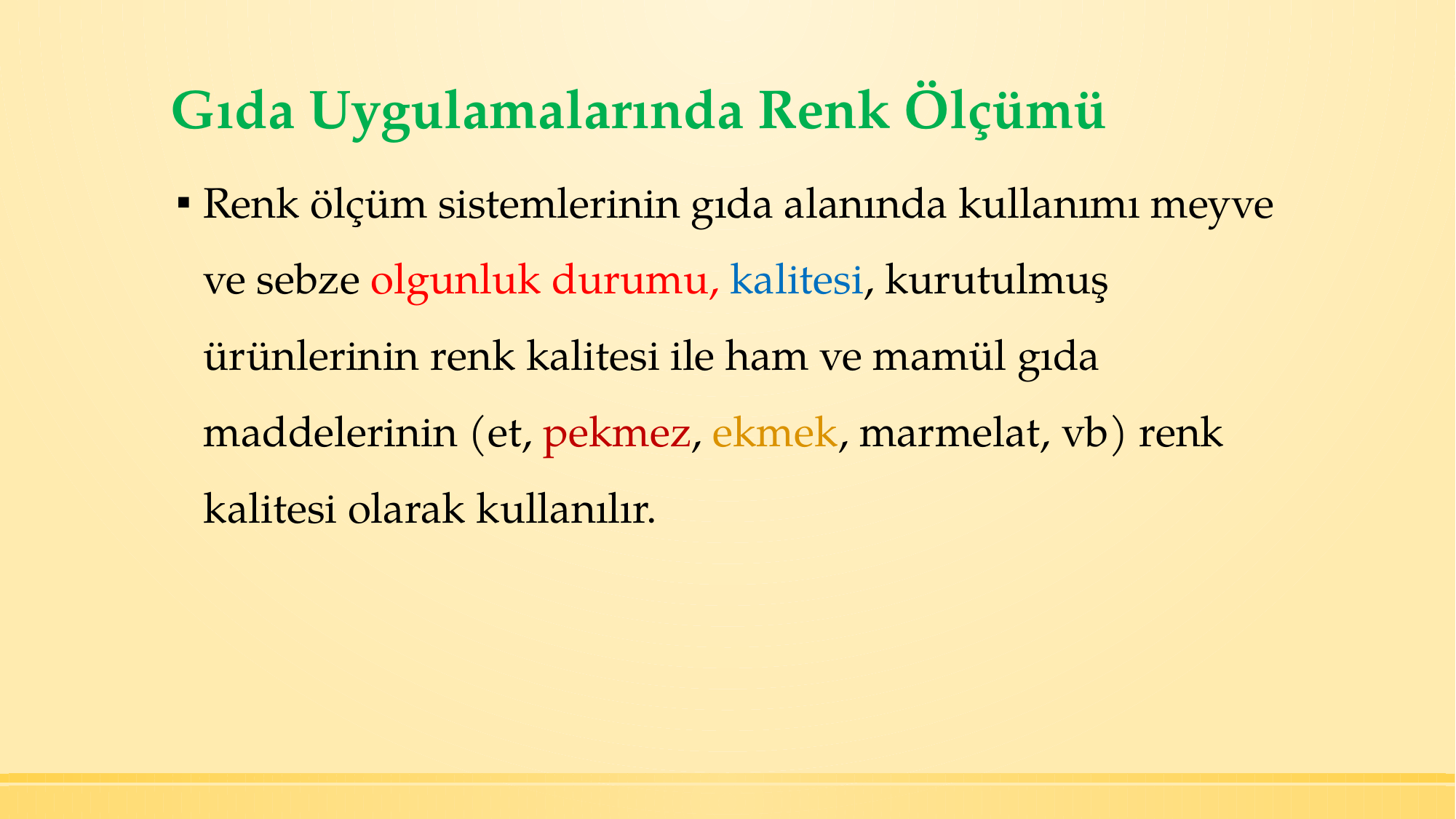

# Gıda Uygulamalarında Renk Ölçümü
Renk ölçüm sistemlerinin gıda alanında kullanımı meyve ve sebze olgunluk durumu, kalitesi, kurutulmuş ürünlerinin renk kalitesi ile ham ve mamül gıda maddelerinin (et, pekmez, ekmek, marmelat, vb) renk kalitesi olarak kullanılır.